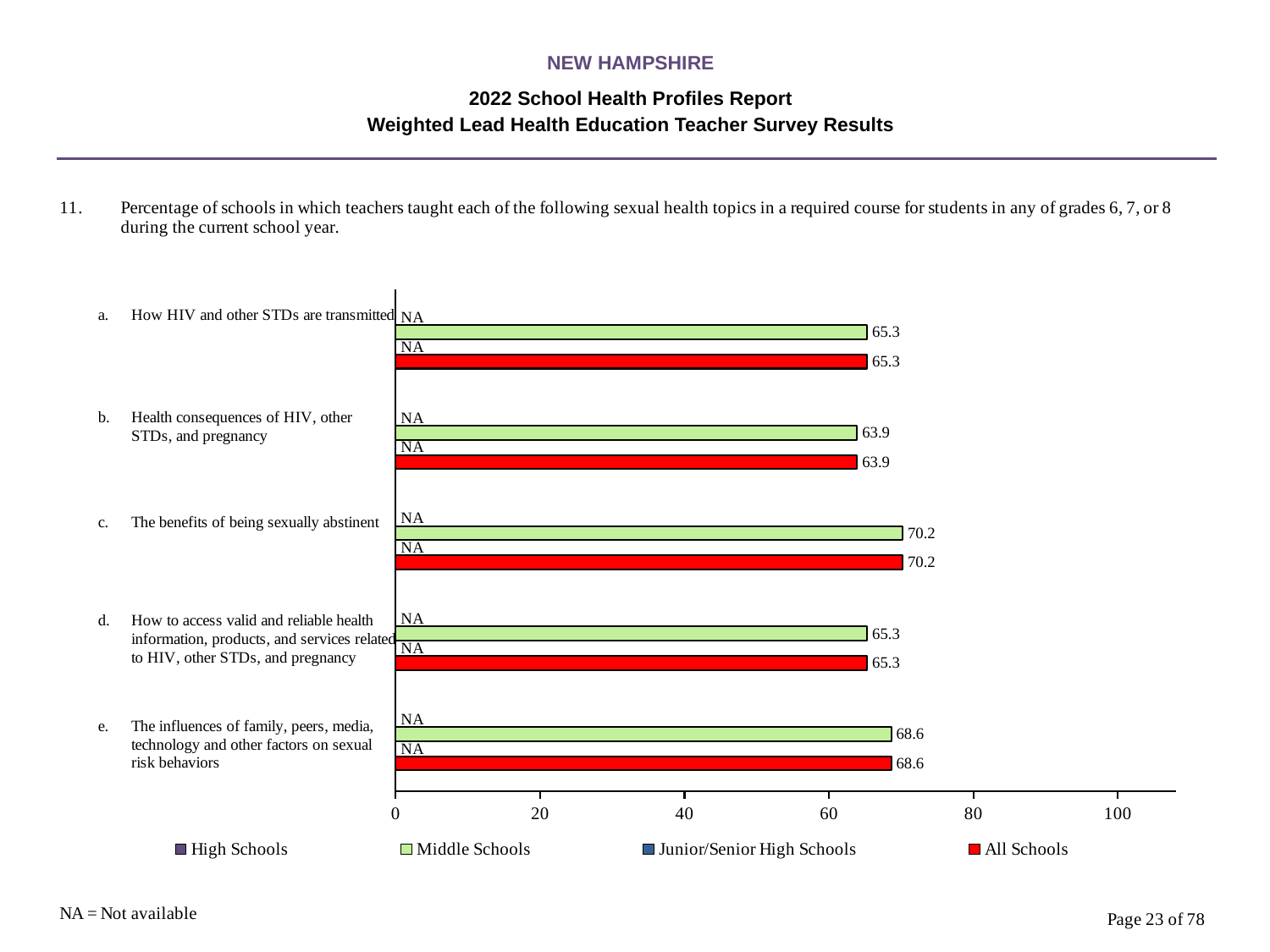

NEW HAMPSHIRE
2022 School Health Profiles Report
Weighted Lead Health Education Teacher Survey Results

### Chart

| Category | All Schools | Junior/Senior High Schools | Middle Schools | High Schools |
|---|---|---|---|---|
| The influences of family, peers, media, technology and other factors on sexual risk behaviors | 68.6 | 0.0009 | 68.6 | 0.0009 |
| How to access valid and reliable health information, products, and services related to HIV, other STDs, and pregnancy | 65.3 | 0.0009 | 65.3 | 0.0009 |
| The benefits of being sexually abstinent | 70.2 | 0.0009 | 70.2 | 0.0009 |
| Health consequences of HIV, other STDs, and pregnancy | 63.9 | 0.0009 | 63.9 | 0.0009 |
| How HIV and other STDs are transmitted | 65.3 | 0.0009 | 65.3 | 0.0009 |